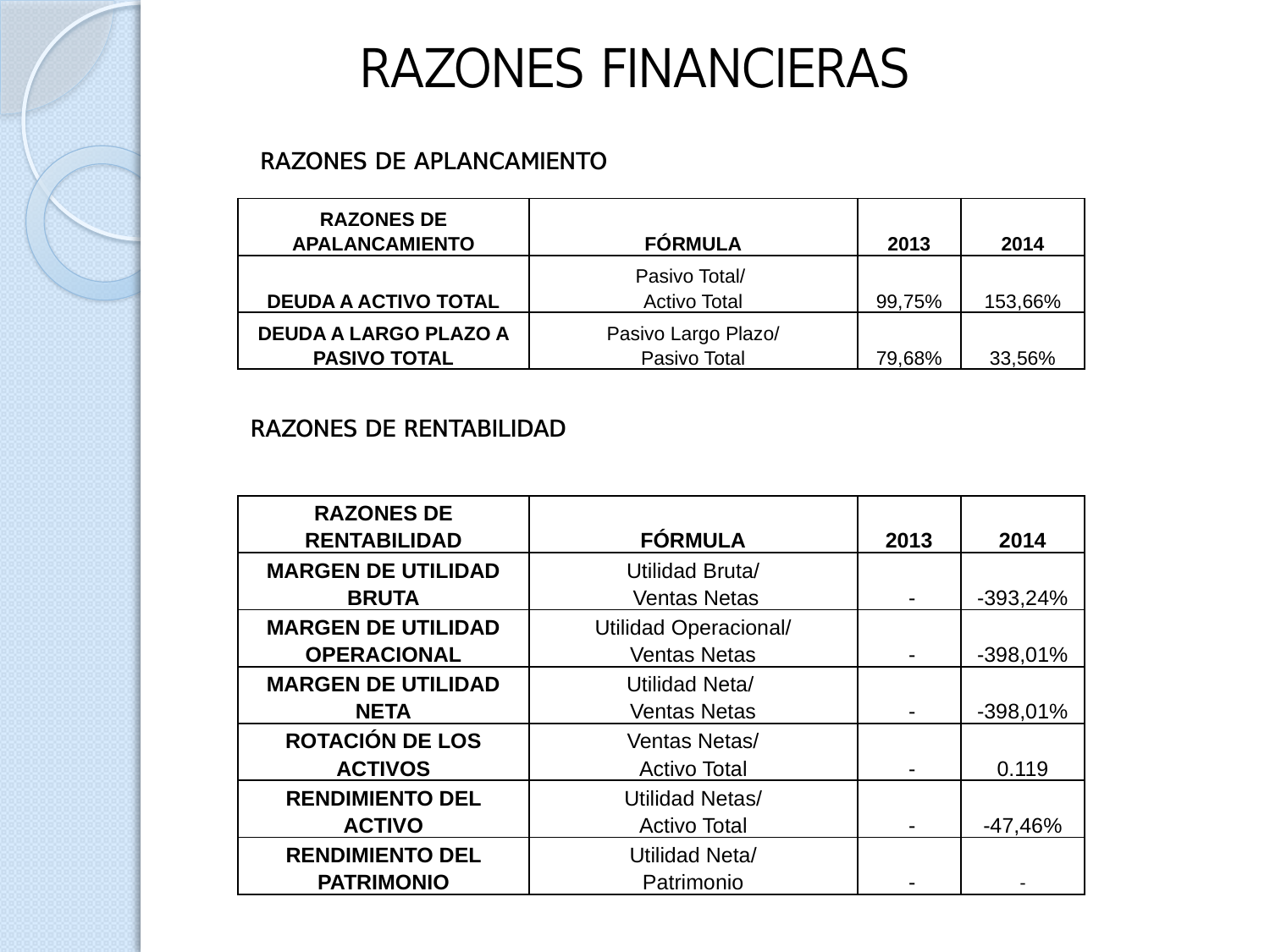

RAZONES FINANCIERAS
RAZONES DE APLANCAMIENTO
| RAZONES DE APALANCAMIENTO | FÓRMULA | 2013 | 2014 |
| --- | --- | --- | --- |
| DEUDA A ACTIVO TOTAL | Pasivo Total/ Activo Total | 99,75% | 153,66% |
| DEUDA A LARGO PLAZO A PASIVO TOTAL | Pasivo Largo Plazo/ Pasivo Total | 79,68% | 33,56% |
RAZONES DE RENTABILIDAD
| RAZONES DE RENTABILIDAD | FÓRMULA | 2013 | 2014 |
| --- | --- | --- | --- |
| MARGEN DE UTILIDAD BRUTA | Utilidad Bruta/ Ventas Netas | - | -393,24% |
| MARGEN DE UTILIDAD OPERACIONAL | Utilidad Operacional/ Ventas Netas | - | -398,01% |
| MARGEN DE UTILIDAD NETA | Utilidad Neta/ Ventas Netas | - | -398,01% |
| ROTACIÓN DE LOS ACTIVOS | Ventas Netas/ Activo Total | - | 0.119 |
| RENDIMIENTO DEL ACTIVO | Utilidad Netas/ Activo Total | - | -47,46% |
| RENDIMIENTO DEL PATRIMONIO | Utilidad Neta/ Patrimonio | - | - |